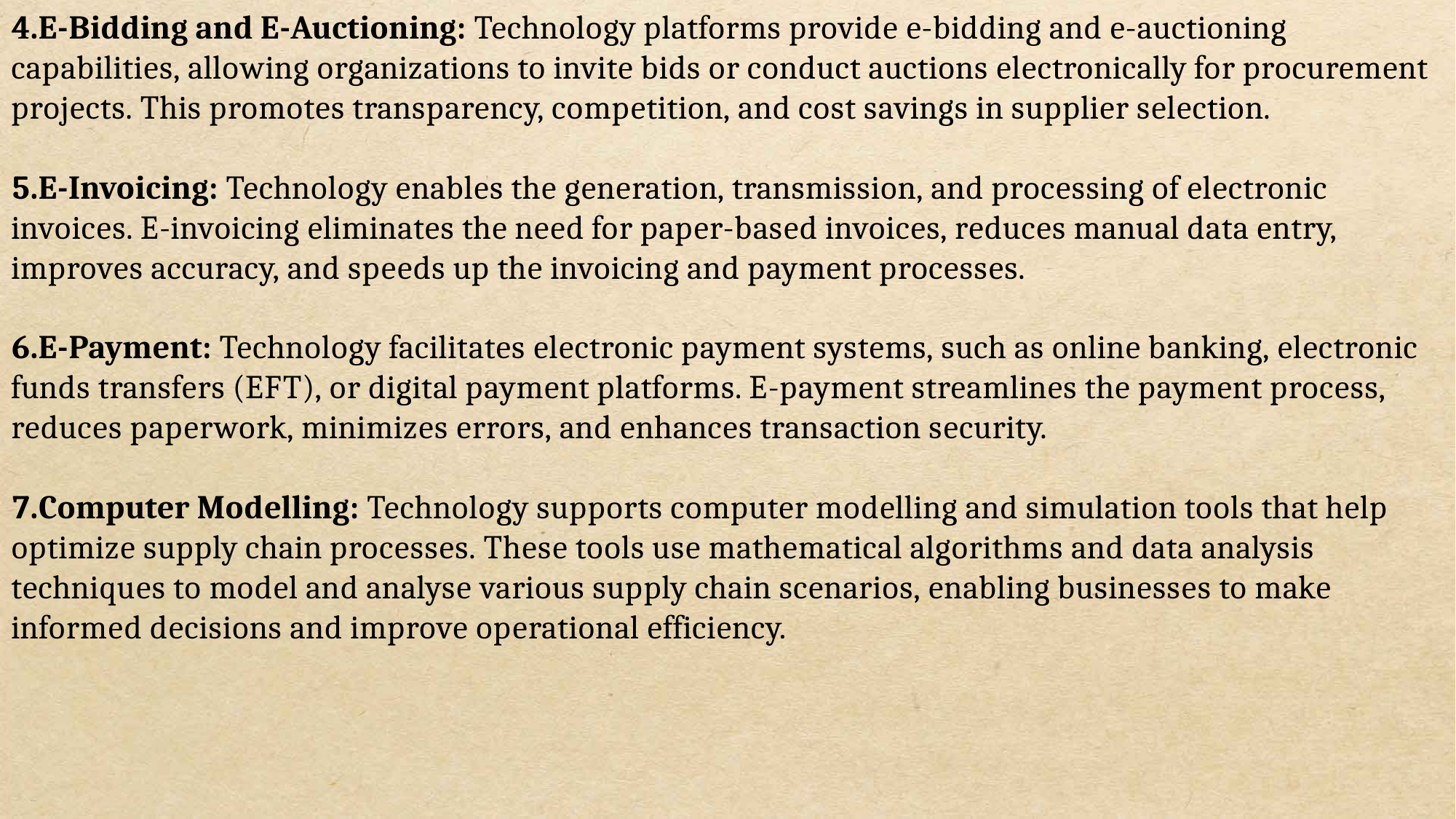

4.E-Bidding and E-Auctioning: Technology platforms provide e-bidding and e-auctioning capabilities, allowing organizations to invite bids or conduct auctions electronically for procurement projects. This promotes transparency, competition, and cost savings in supplier selection.

5.E-Invoicing: Technology enables the generation, transmission, and processing of electronic invoices. E-invoicing eliminates the need for paper-based invoices, reduces manual data entry, improves accuracy, and speeds up the invoicing and payment processes.

6.E-Payment: Technology facilitates electronic payment systems, such as online banking, electronic funds transfers (EFT), or digital payment platforms. E-payment streamlines the payment process, reduces paperwork, minimizes errors, and enhances transaction security.

7.Computer Modelling: Technology supports computer modelling and simulation tools that help optimize supply chain processes. These tools use mathematical algorithms and data analysis techniques to model and analyse various supply chain scenarios, enabling businesses to make informed decisions and improve operational efficiency.